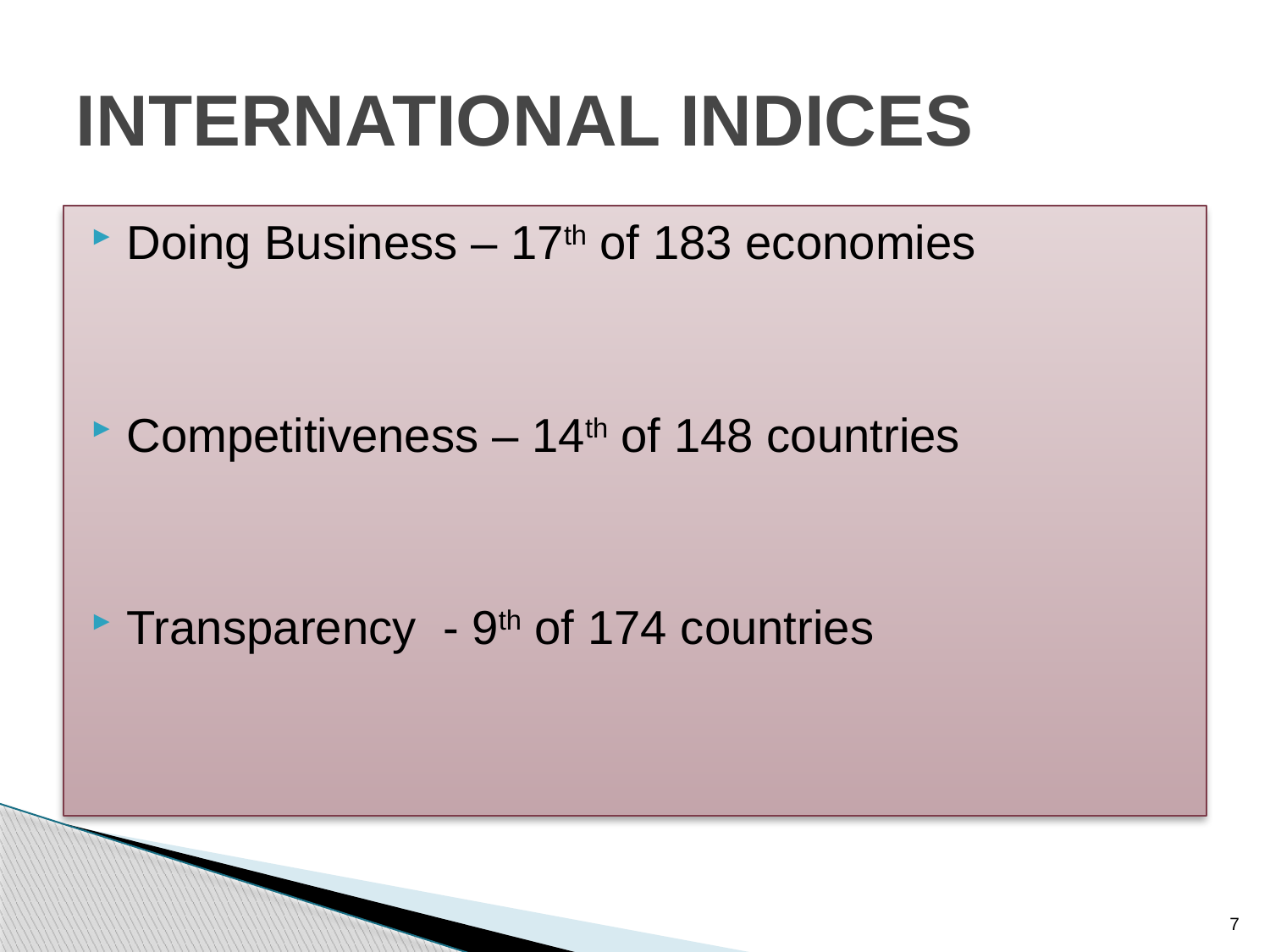

# INTERNATIONAL INDICES
Doing Business – 17th of 183 economies

Competitiveness – 14th of 148 countries

Transparency  - 9th of 174 countries
7